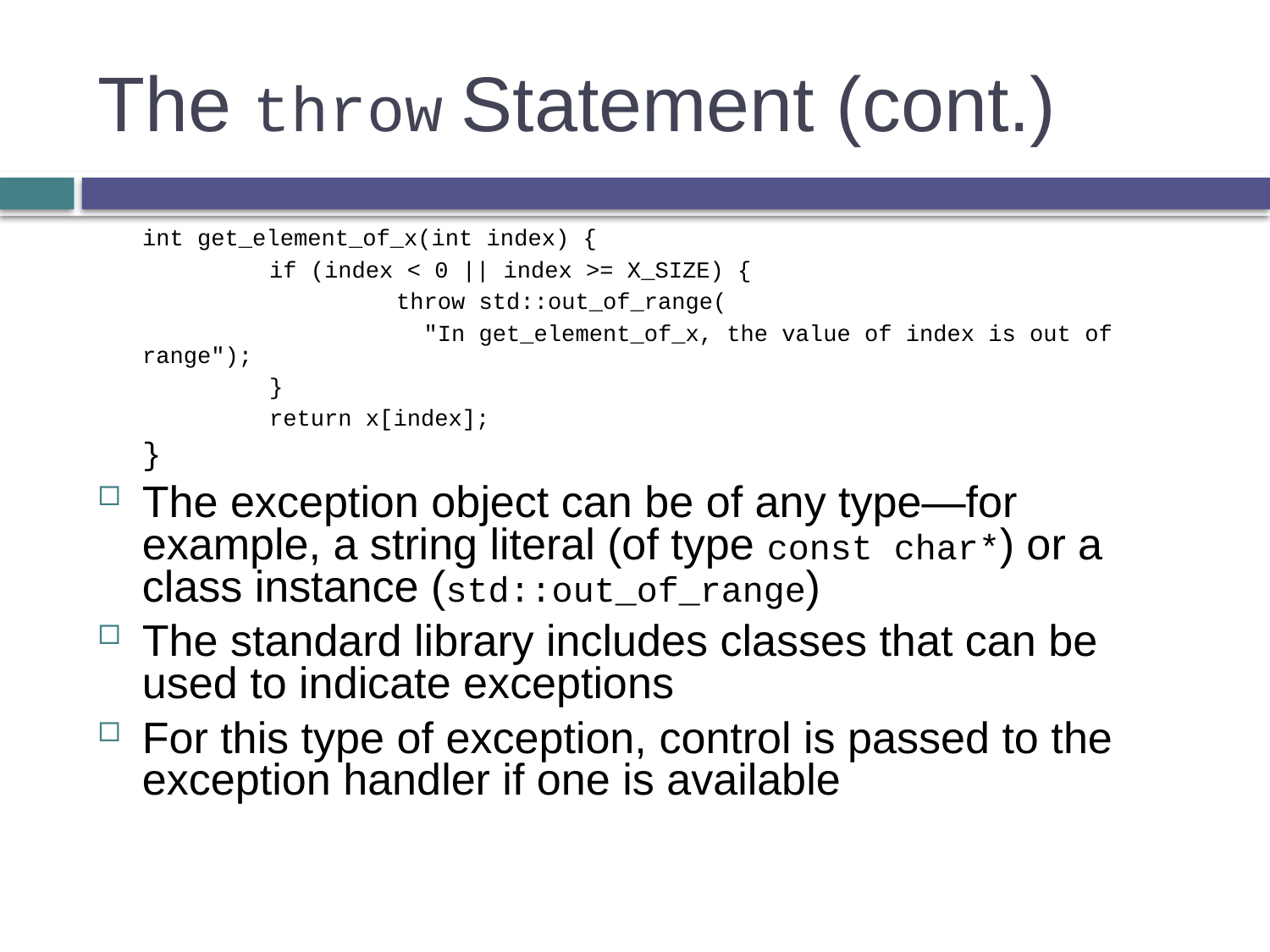

# The throw Statement (cont.)

int get_element_of_x(int index) {
	if (index < 0 || index >= X_SIZE) {
		throw std::out_of_range(
		  "In get_element_of_x, the value of index is out of range");
	}
	return x[index];
}
The exception object can be of any type—for example, a string literal (of type const char*) or a class instance (std::out_of_range)
The standard library includes classes that can be used to indicate exceptions
For this type of exception, control is passed to the exception handler if one is available